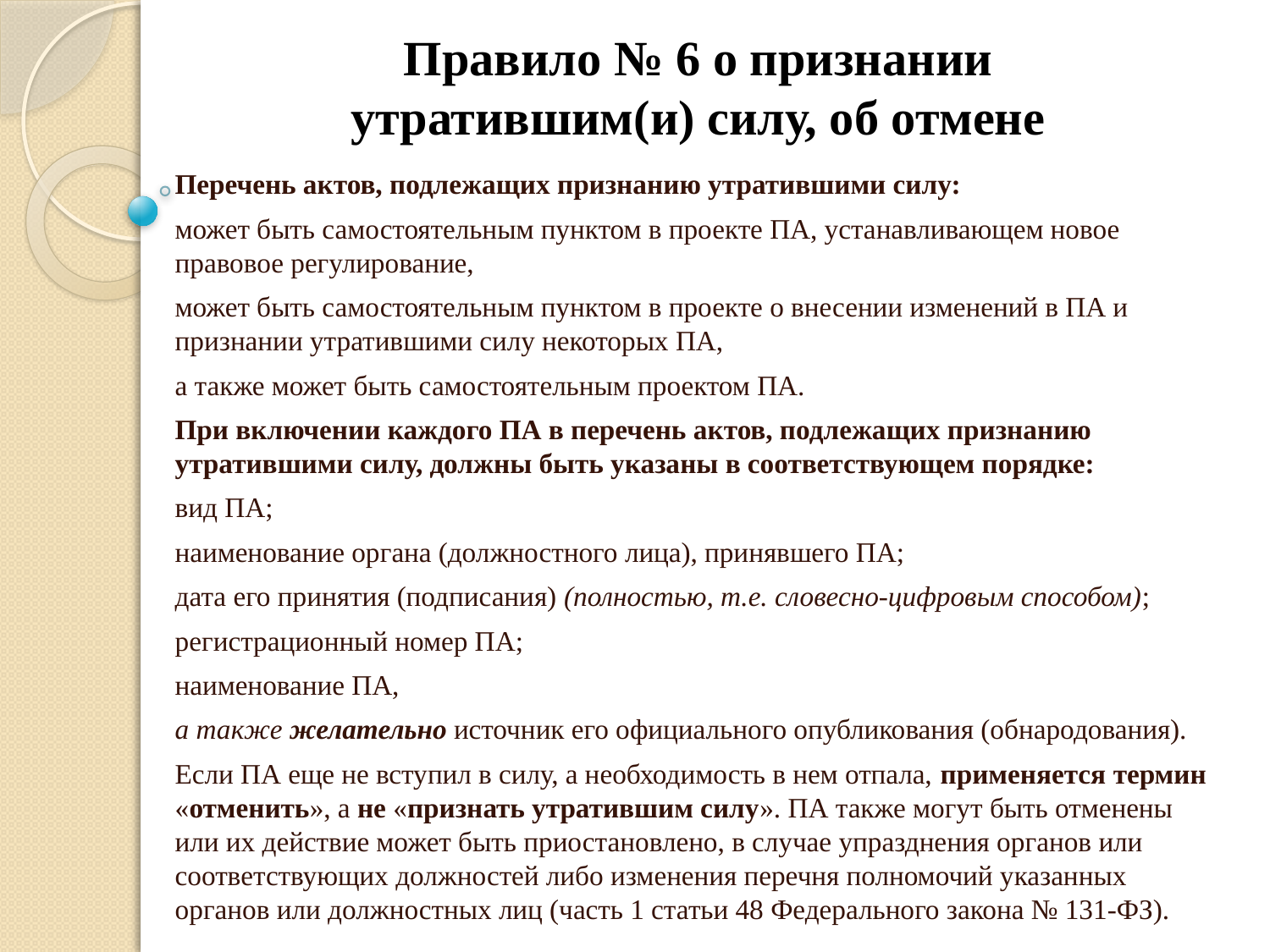

# Правило № 6 о признании утратившим(и) силу, об отмене

Перечень актов, подлежащих признанию утратившими силу:
может быть самостоятельным пунктом в проекте ПА, устанавливающем новое правовое регулирование,
может быть самостоятельным пунктом в проекте о внесении изменений в ПА и признании утратившими силу некоторых ПА,
а также может быть самостоятельным проектом ПА.
При включении каждого ПА в перечень актов, подлежащих признанию утратившими силу, должны быть указаны в соответствующем порядке:
вид ПА;
наименование органа (должностного лица), принявшего ПА;
дата его принятия (подписания) (полностью, т.е. словесно-цифровым способом);
регистрационный номер ПА;
наименование ПА,
а также желательно источник его официального опубликования (обнародования).
Если ПА еще не вступил в силу, а необходимость в нем отпала, применяется термин «отменить», а не «признать утратившим силу». ПА также могут быть отменены или их действие может быть приостановлено, в случае упразднения органов или соответствующих должностей либо изменения перечня полномочий указанных органов или должностных лиц (часть 1 статьи 48 Федерального закона № 131-ФЗ).